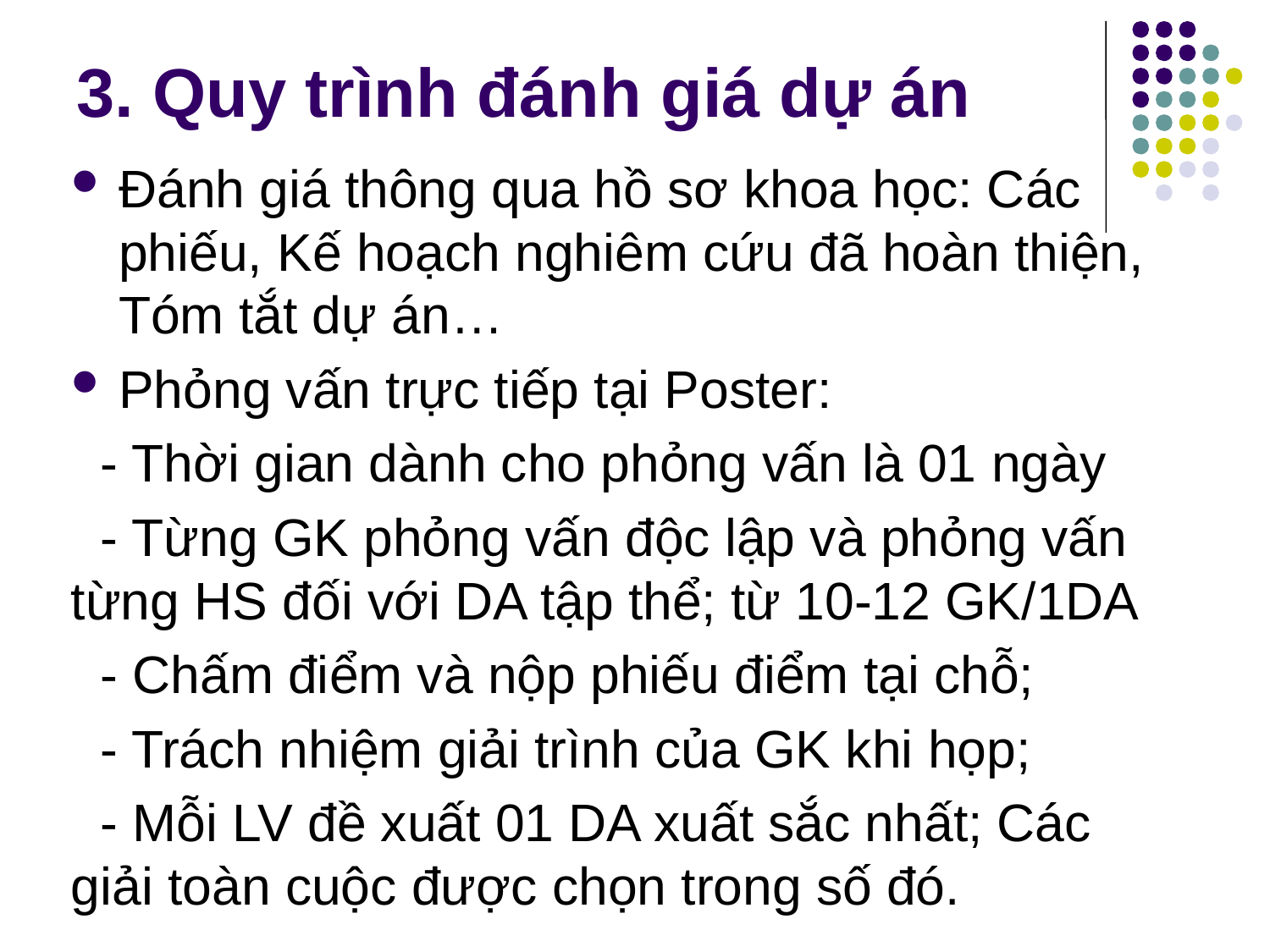

# 3. Quy trình đánh giá dự án
Đánh giá thông qua hồ sơ khoa học: Các phiếu, Kế hoạch nghiêm cứu đã hoàn thiện, Tóm tắt dự án…
Phỏng vấn trực tiếp tại Poster:
  - Thời gian dành cho phỏng vấn là 01 ngày
  - Từng GK phỏng vấn độc lập và phỏng vấn từng HS đối với DA tập thể; từ 10-12 GK/1DA
  - Chấm điểm và nộp phiếu điểm tại chỗ;
  - Trách nhiệm giải trình của GK khi họp;
  - Mỗi LV đề xuất 01 DA xuất sắc nhất; Các giải toàn cuộc được chọn trong số đó.